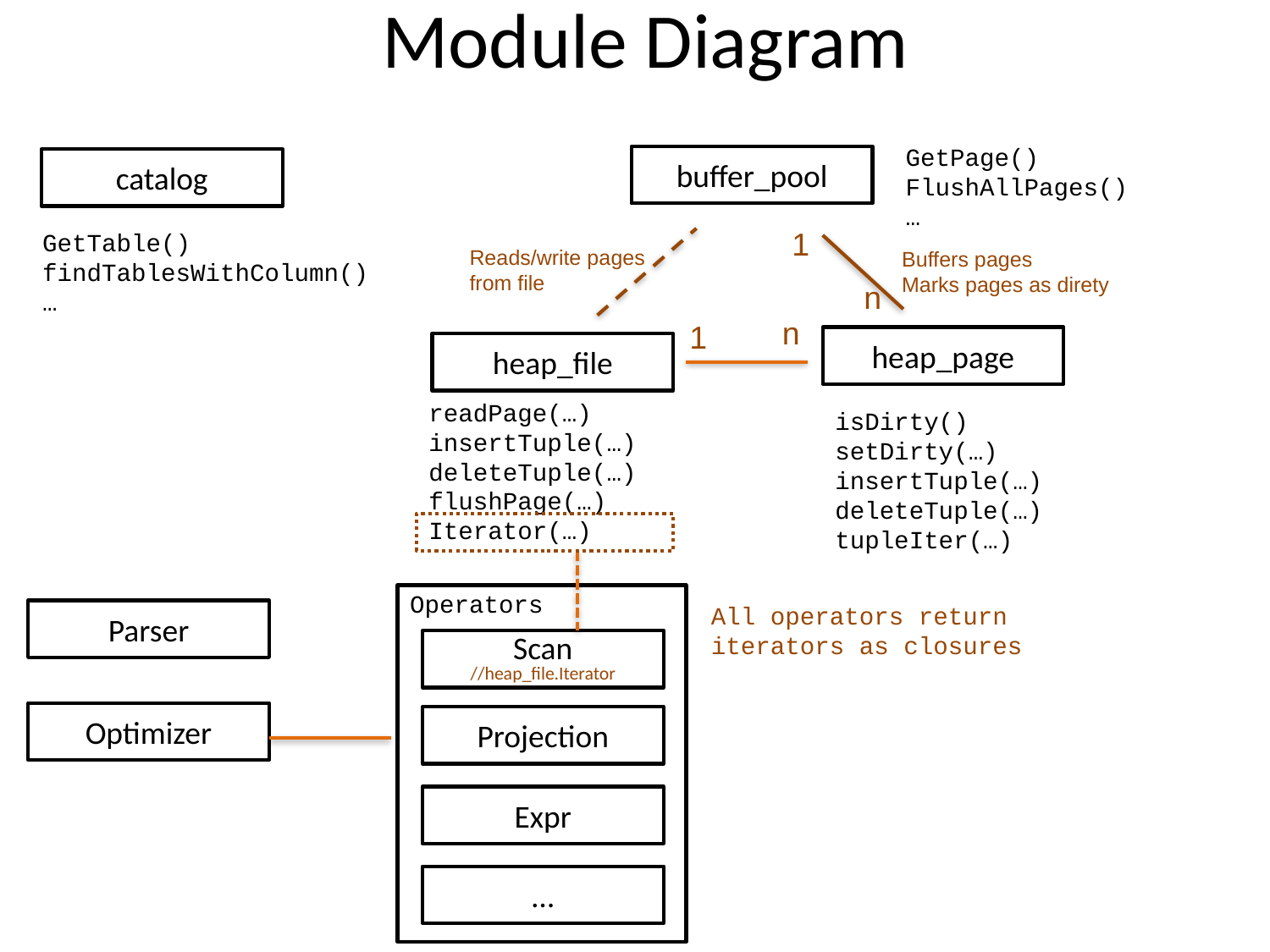

# Module Diagram
GetPage()
FlushAllPages()
…
buffer_pool
catalog
1
GetTable()
findTablesWithColumn()
…
Reads/write pages
from file
Buffers pages
Marks pages as direty
n
n
1
heap_page
heap_file
readPage(…)
insertTuple(…)
deleteTuple(…)
flushPage(…)
Iterator(…)
isDirty()
setDirty(…)
insertTuple(…)
deleteTuple(…)
tupleIter(…)

Operators

All operators return iterators as closures
Parser
Scan
//heap_file.Iterator
Optimizer
Projection
Expr
…